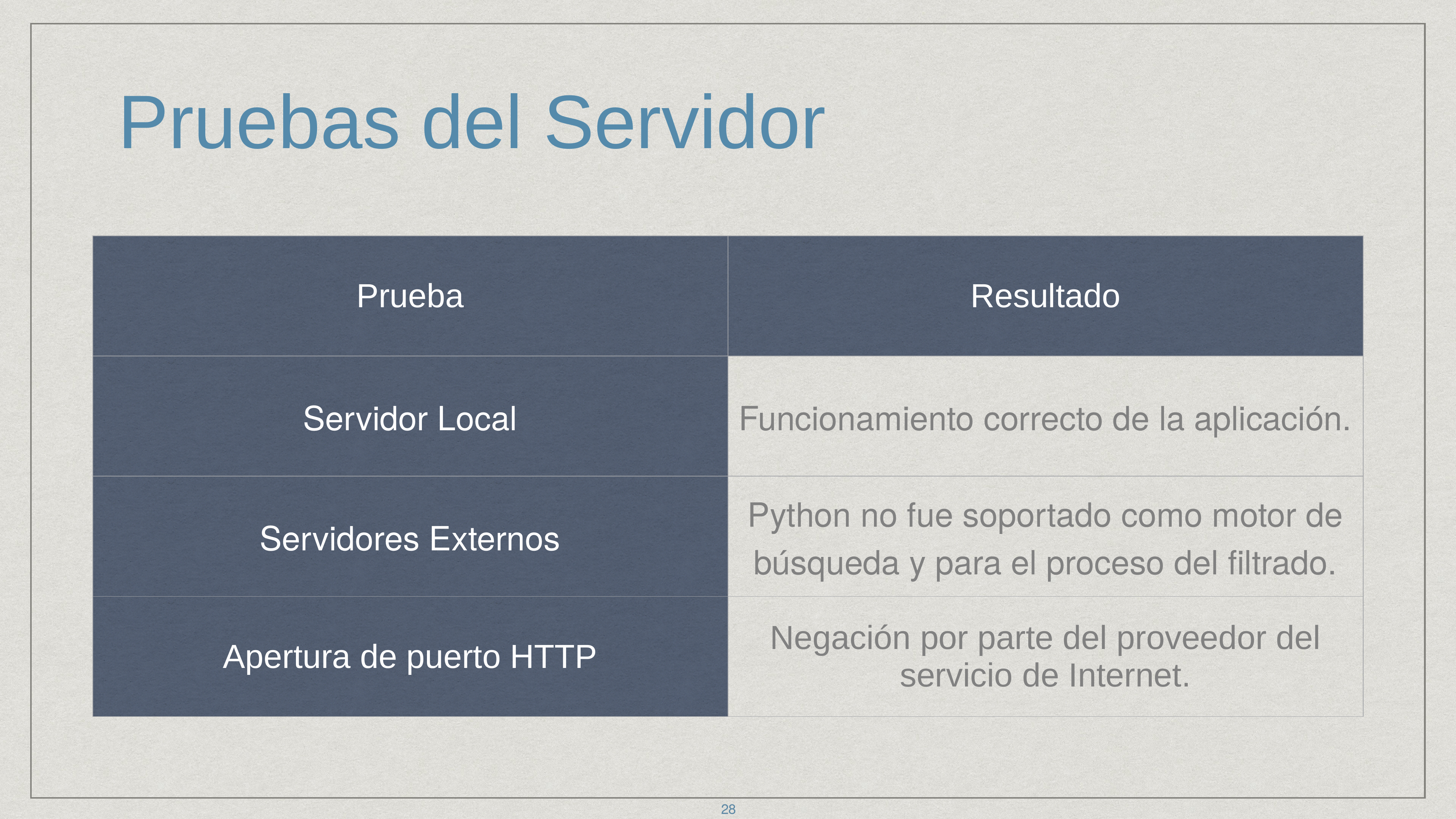

28
# Pruebas del Servidor
| Prueba | Resultado |
| --- | --- |
| Servidor Local | Funcionamiento correcto de la aplicación. |
| Servidores Externos | Python no fue soportado como motor de búsqueda y para el proceso del filtrado. |
| Apertura de puerto HTTP | Negación por parte del proveedor del servicio de Internet. |